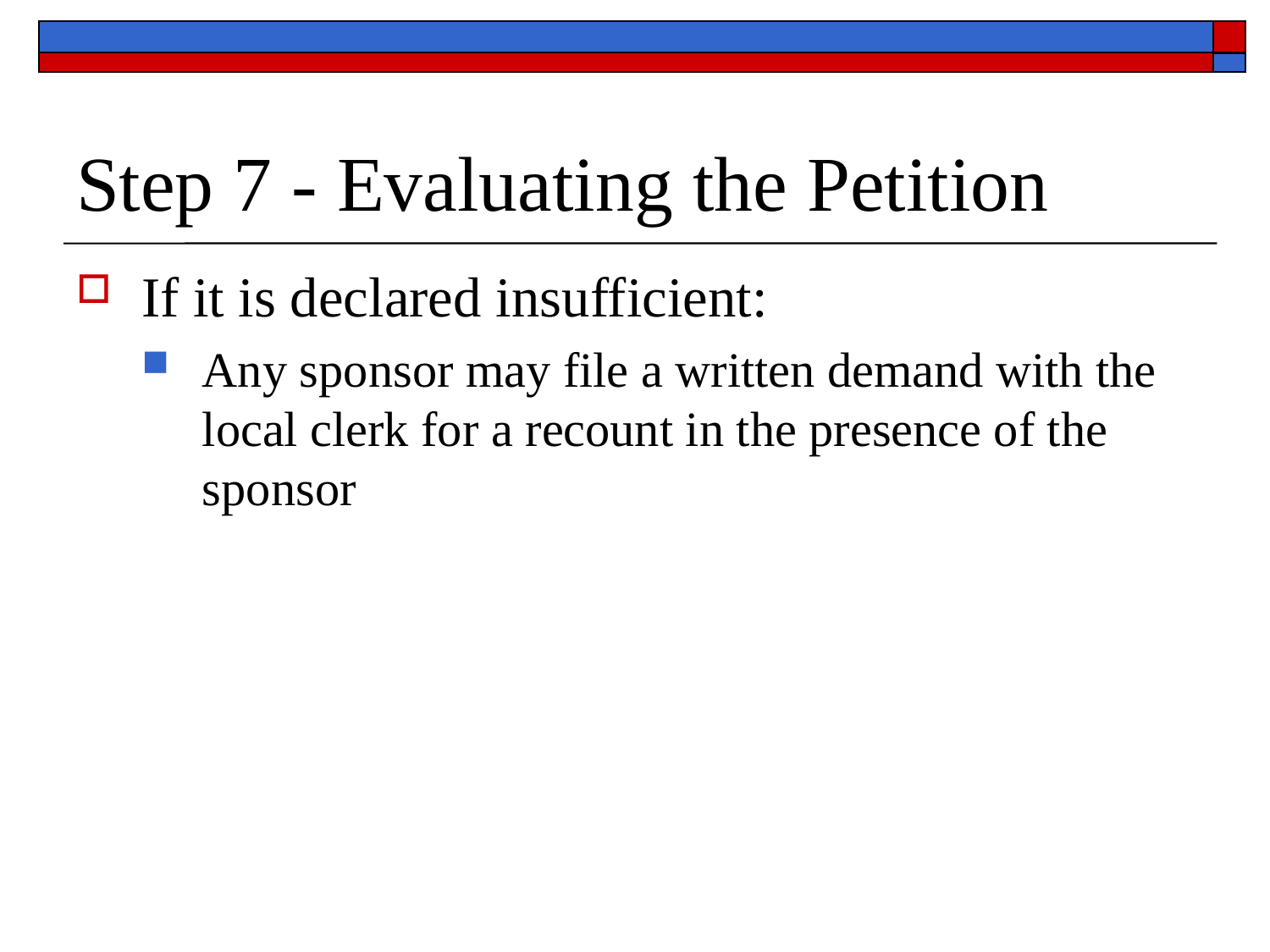

# Step 7 - Evaluating the Petition
If it is declared insufficient:
Any sponsor may file a written demand with the local clerk for a recount in the presence of the sponsor